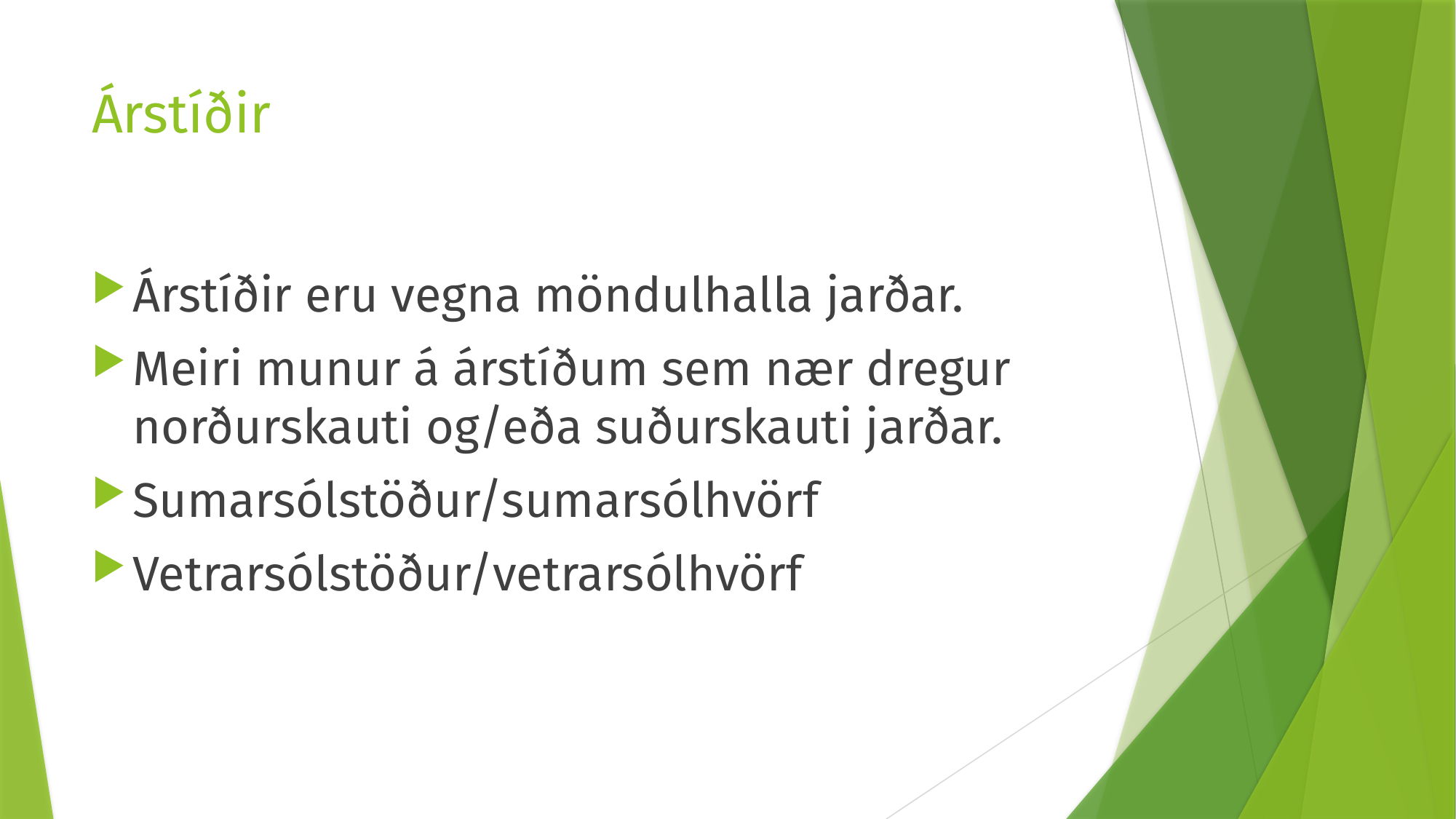

# Árstíðir
Árstíðir eru vegna möndulhalla jarðar.
Meiri munur á árstíðum sem nær dregur norðurskauti og/eða suðurskauti jarðar.
Sumarsólstöður/sumarsólhvörf
Vetrarsólstöður/vetrarsólhvörf